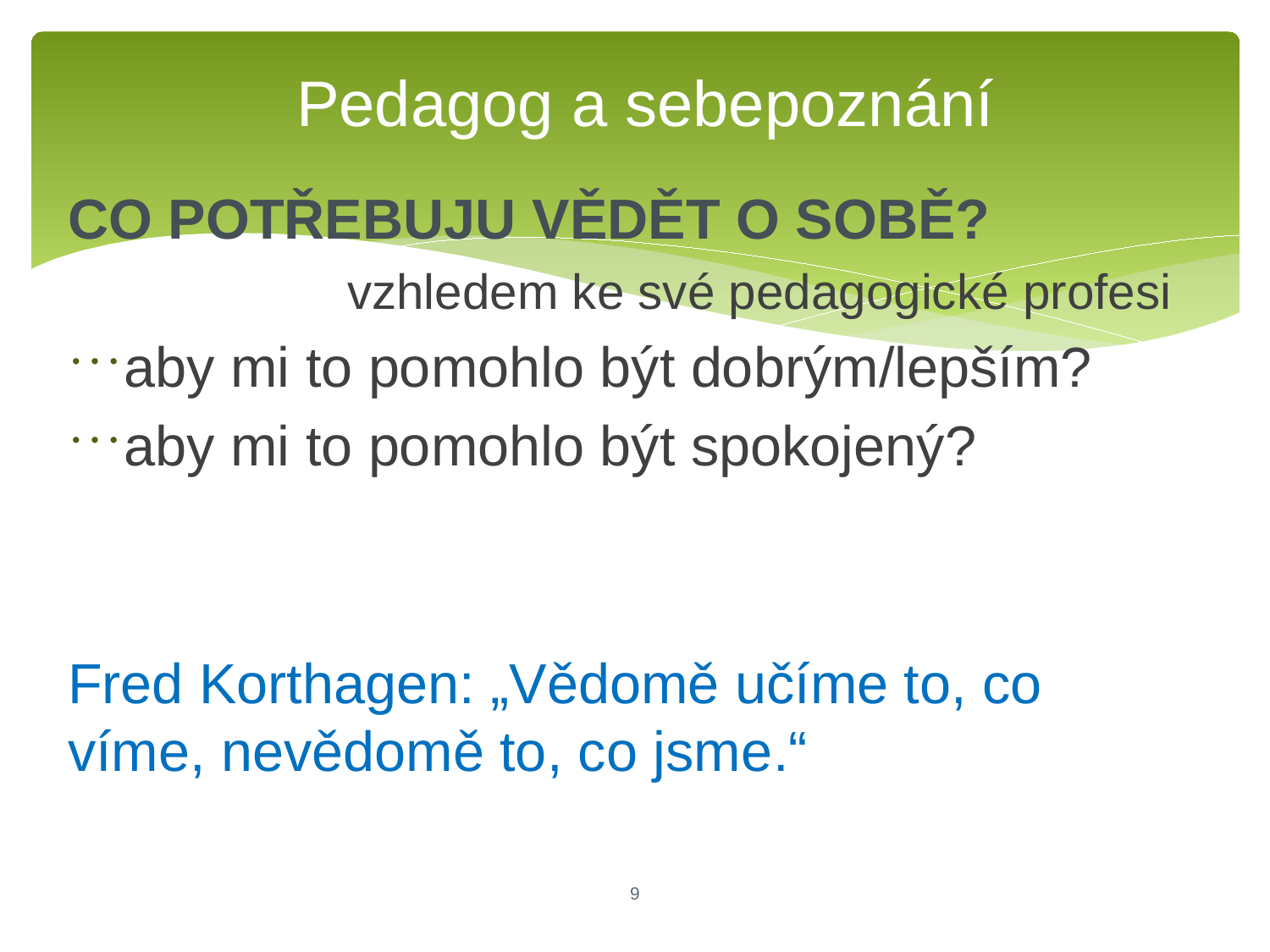

# Pedagog a sebepoznání
CO POTŘEBUJU VĚDĚT O SOBĚ?
vzhledem ke své pedagogické profesi
aby mi to pomohlo být dobrým/lepším?
aby mi to pomohlo být spokojený?

Fred Korthagen: „Vědomě učíme to, co víme, nevědomě to, co jsme.“

9